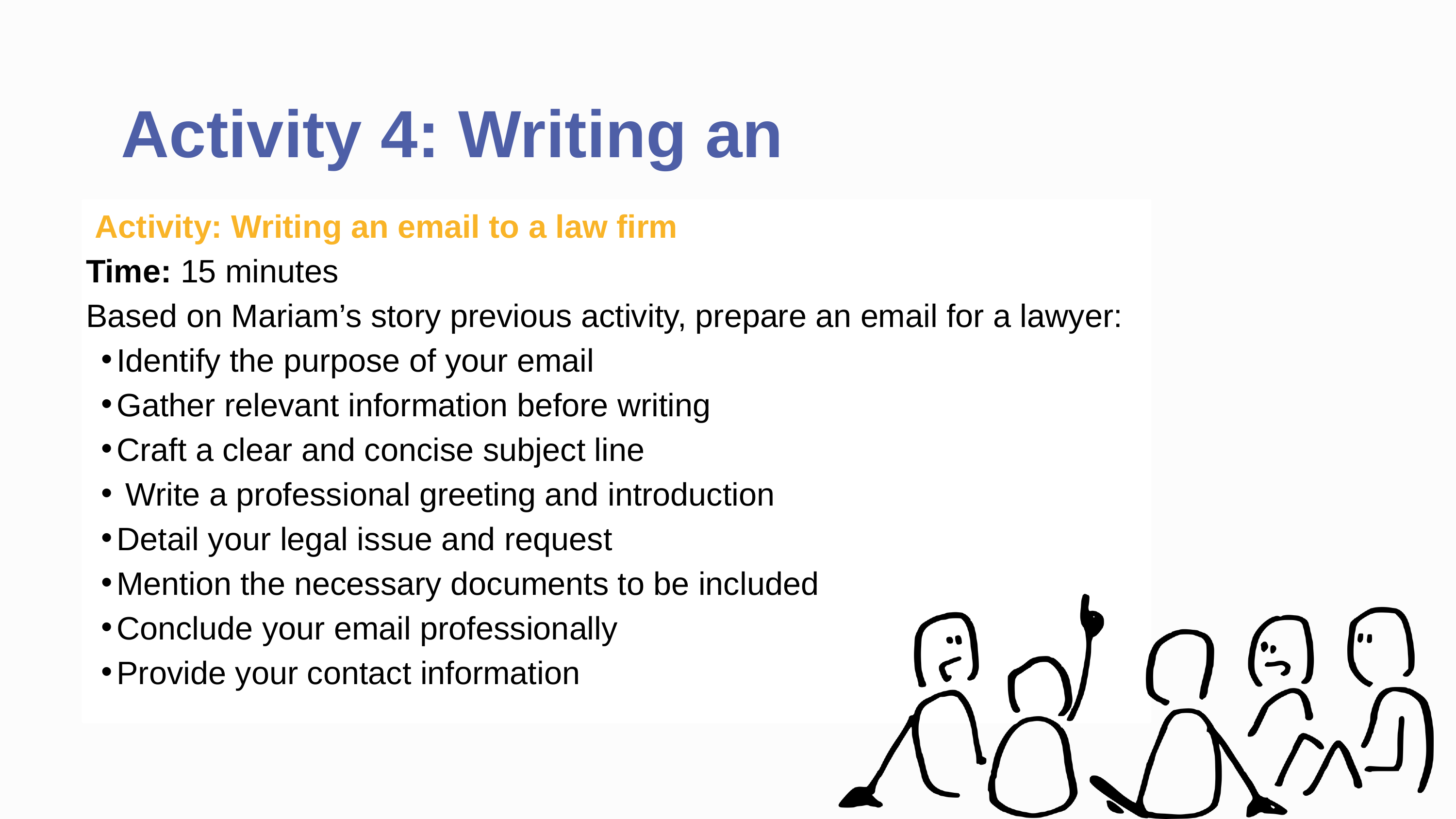

Activity 4: Writing an email

 Activity: Writing an email to a law firm
Time: 15 minutes
Based on Mariam’s story previous activity, prepare an email for a lawyer:
Identify the purpose of your email
Gather relevant information before writing
Craft a clear and concise subject line
 Write a professional greeting and introduction
Detail your legal issue and request
Mention the necessary documents to be included
Conclude your email professionally
Provide your contact information